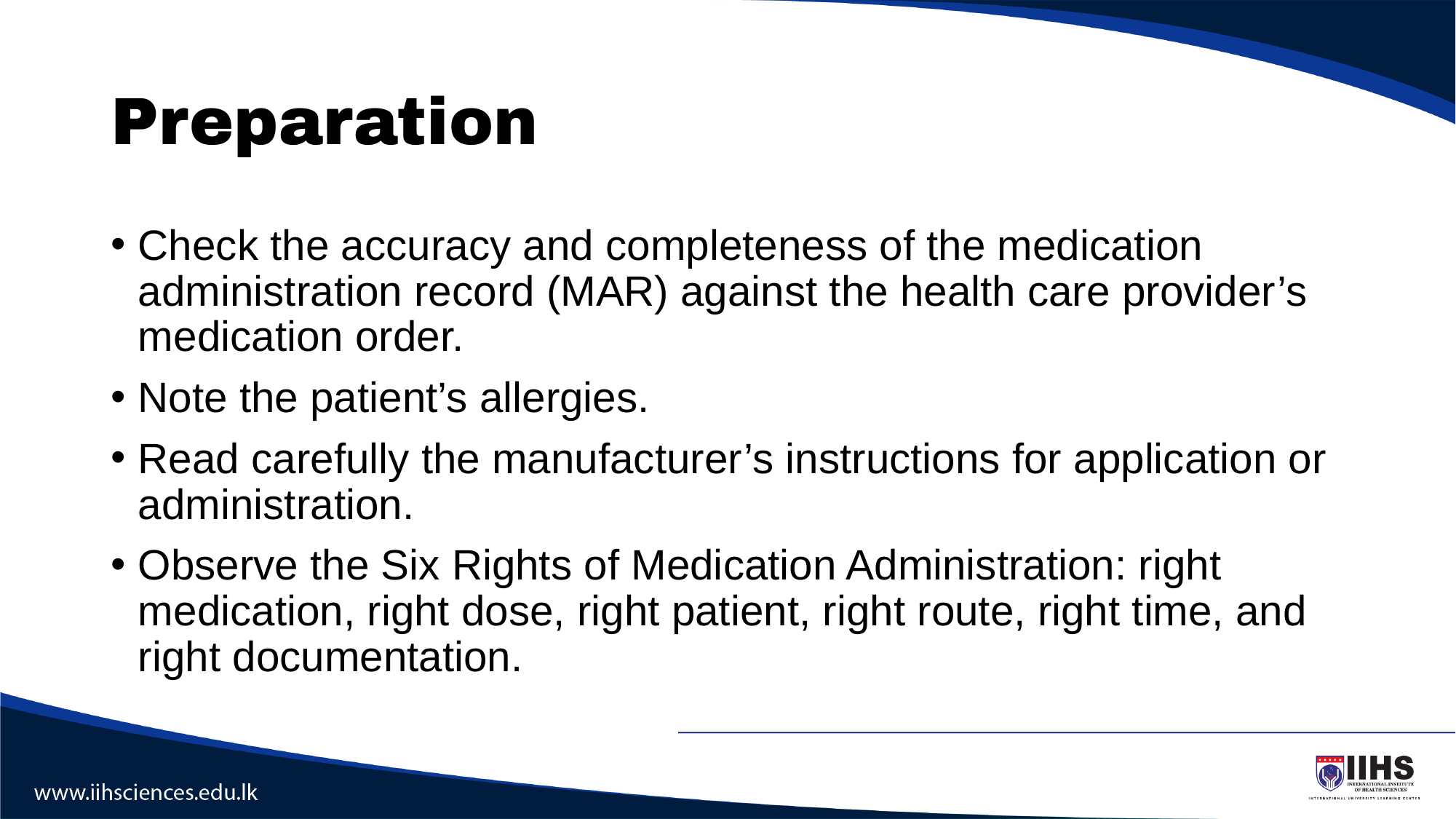

# Preparation
Check the accuracy and completeness of the medication administration record (MAR) against the health care provider’s medication order.
Note the patient’s allergies.
Read carefully the manufacturer’s instructions for application or administration.
Observe the Six Rights of Medication Administration: right medication, right dose, right patient, right route, right time, and right documentation.